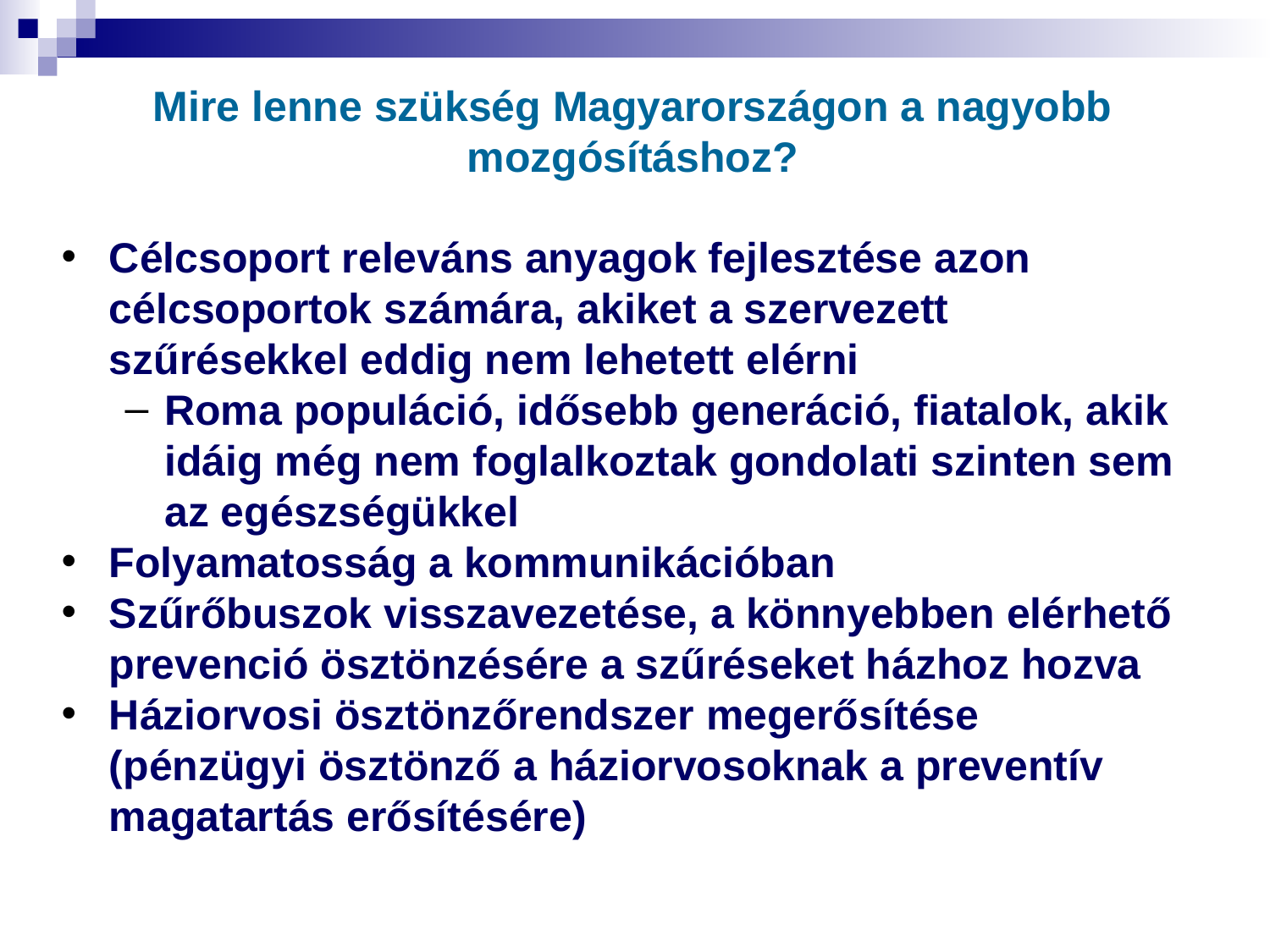

Mire lenne szükség Magyarországon a nagyobb mozgósításhoz?
Célcsoport releváns anyagok fejlesztése azon célcsoportok számára, akiket a szervezett szűrésekkel eddig nem lehetett elérni
Roma populáció, idősebb generáció, fiatalok, akik idáig még nem foglalkoztak gondolati szinten sem az egészségükkel
Folyamatosság a kommunikációban
Szűrőbuszok visszavezetése, a könnyebben elérhető prevenció ösztönzésére a szűréseket házhoz hozva
Háziorvosi ösztönzőrendszer megerősítése (pénzügyi ösztönző a háziorvosoknak a preventív magatartás erősítésére)